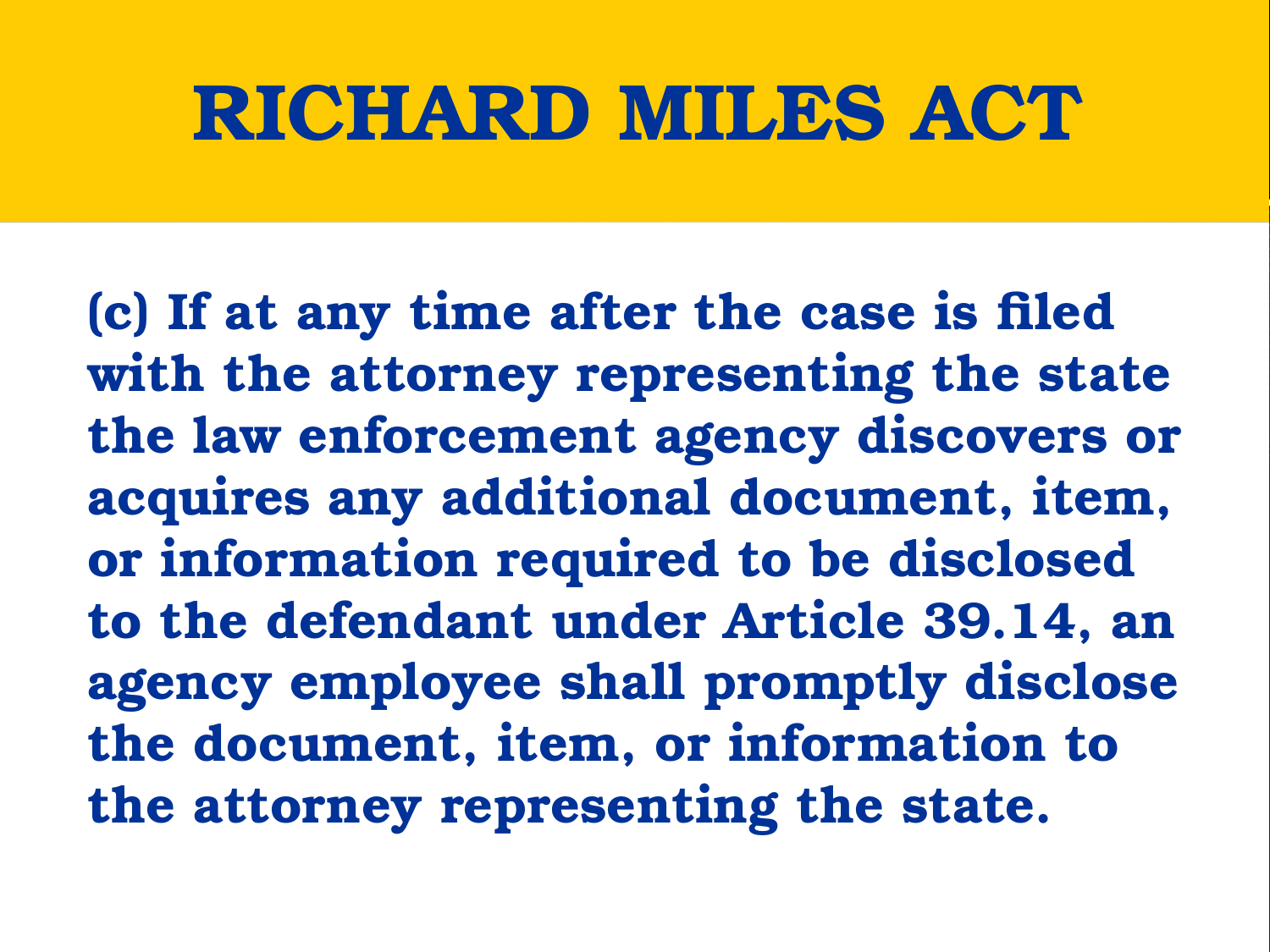

# RICHARD MILES ACT
(c) If at any time after the case is filed with the attorney representing the state the law enforcement agency discovers or acquires any additional document, item, or information required to be disclosed to the defendant under Article 39.14, an agency employee shall promptly disclose the document, item, or information to the attorney representing the state.